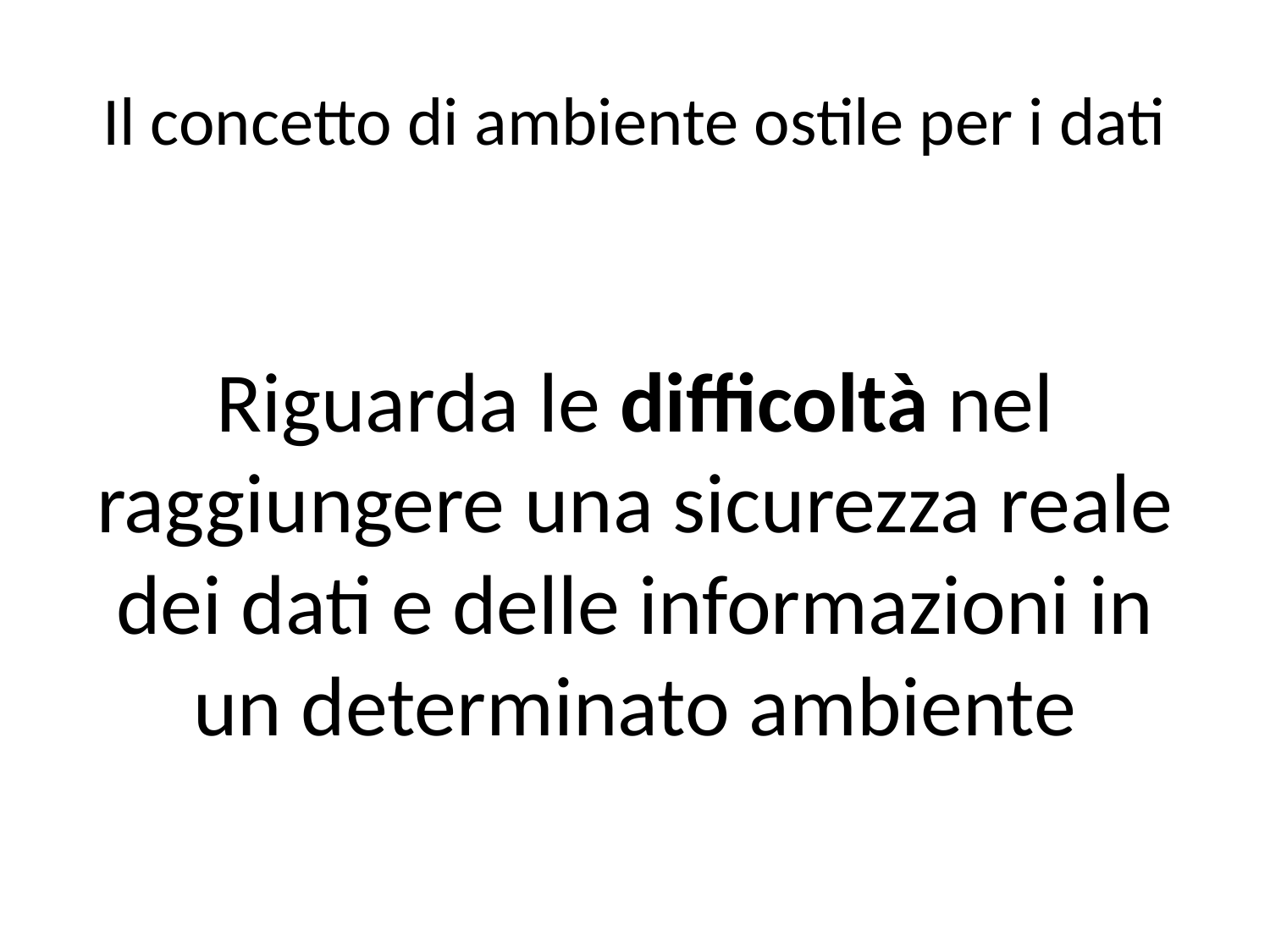

# Il concetto di ambiente ostile per i dati

Riguarda le difficoltà nel raggiungere una sicurezza reale dei dati e delle informazioni in un determinato ambiente